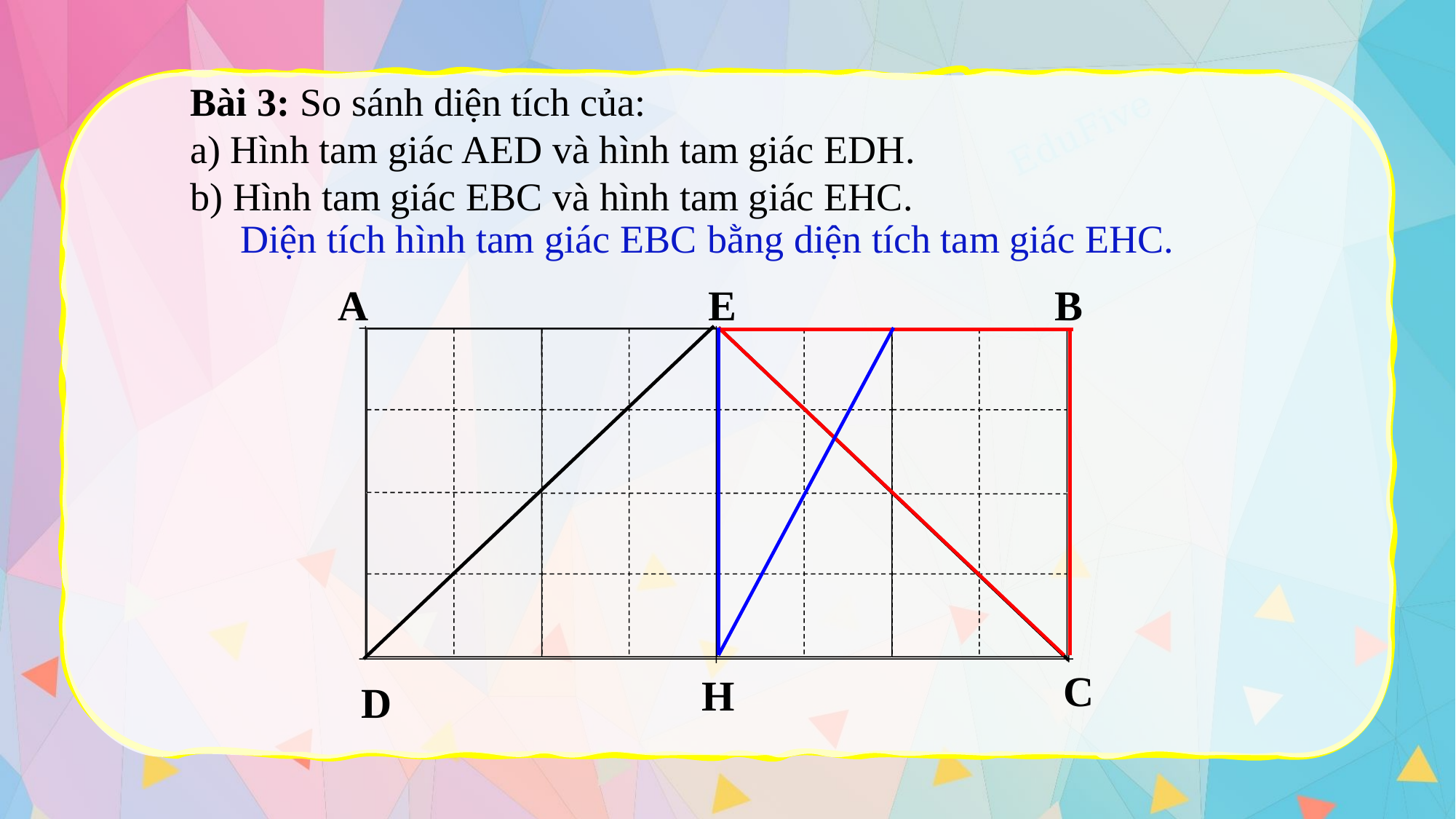

Bài 3: So sánh diện tích của:
a) Hình tam giác AED và hình tam giác EDH.
b) Hình tam giác EBC và hình tam giác EHC.
Diện tích hình tam giác EBC bằng diện tích tam giác EHC.
A
E
B

C
H
D